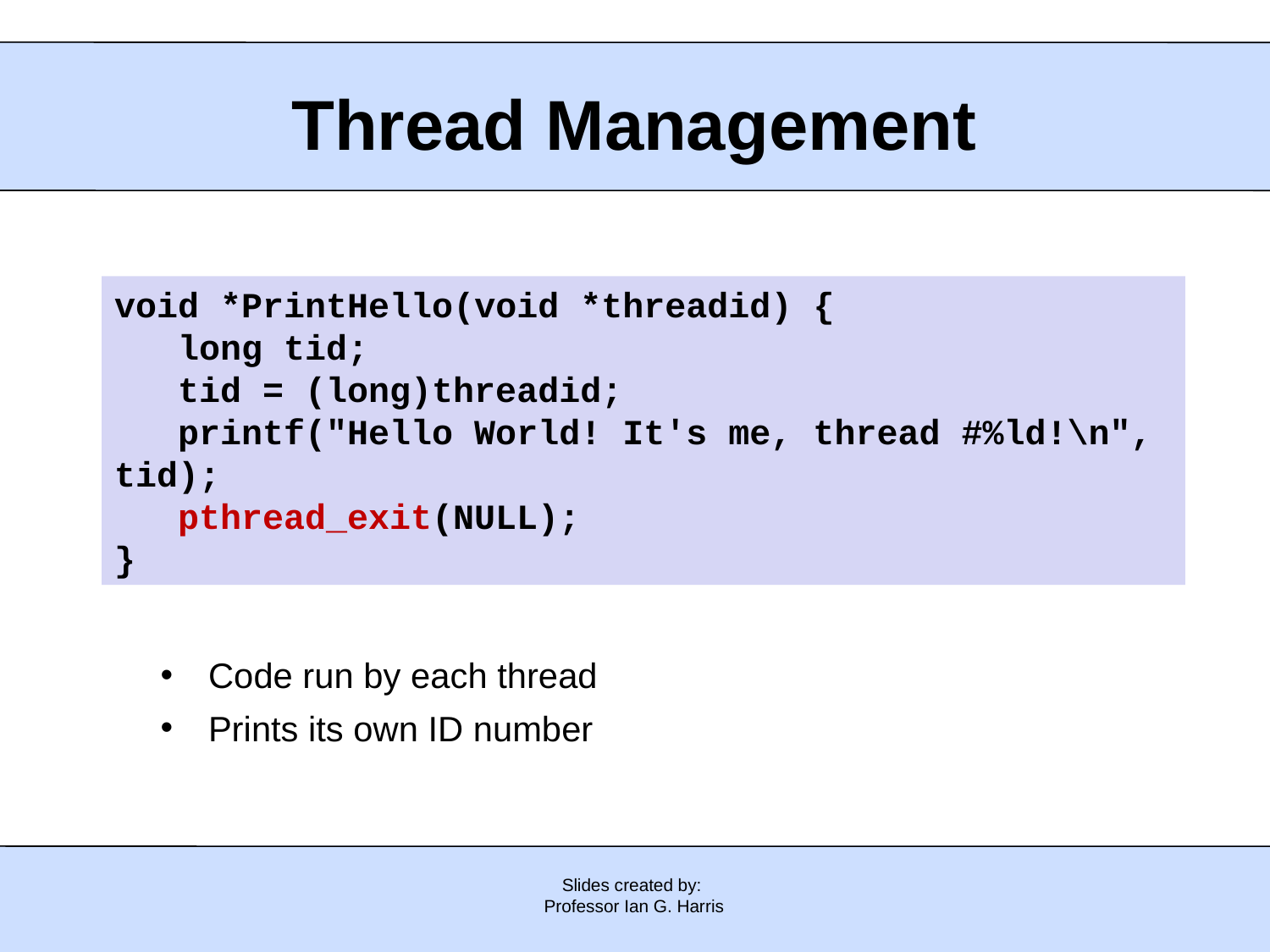

# Thread Management
void *PrintHello(void *threadid) {
   long tid;
   tid = (long)threadid;
   printf("Hello World! It's me, thread #%ld!\n", tid);
   pthread_exit(NULL);
}
Code run by each thread
Prints its own ID number
Slides created by:
Professor Ian G. Harris